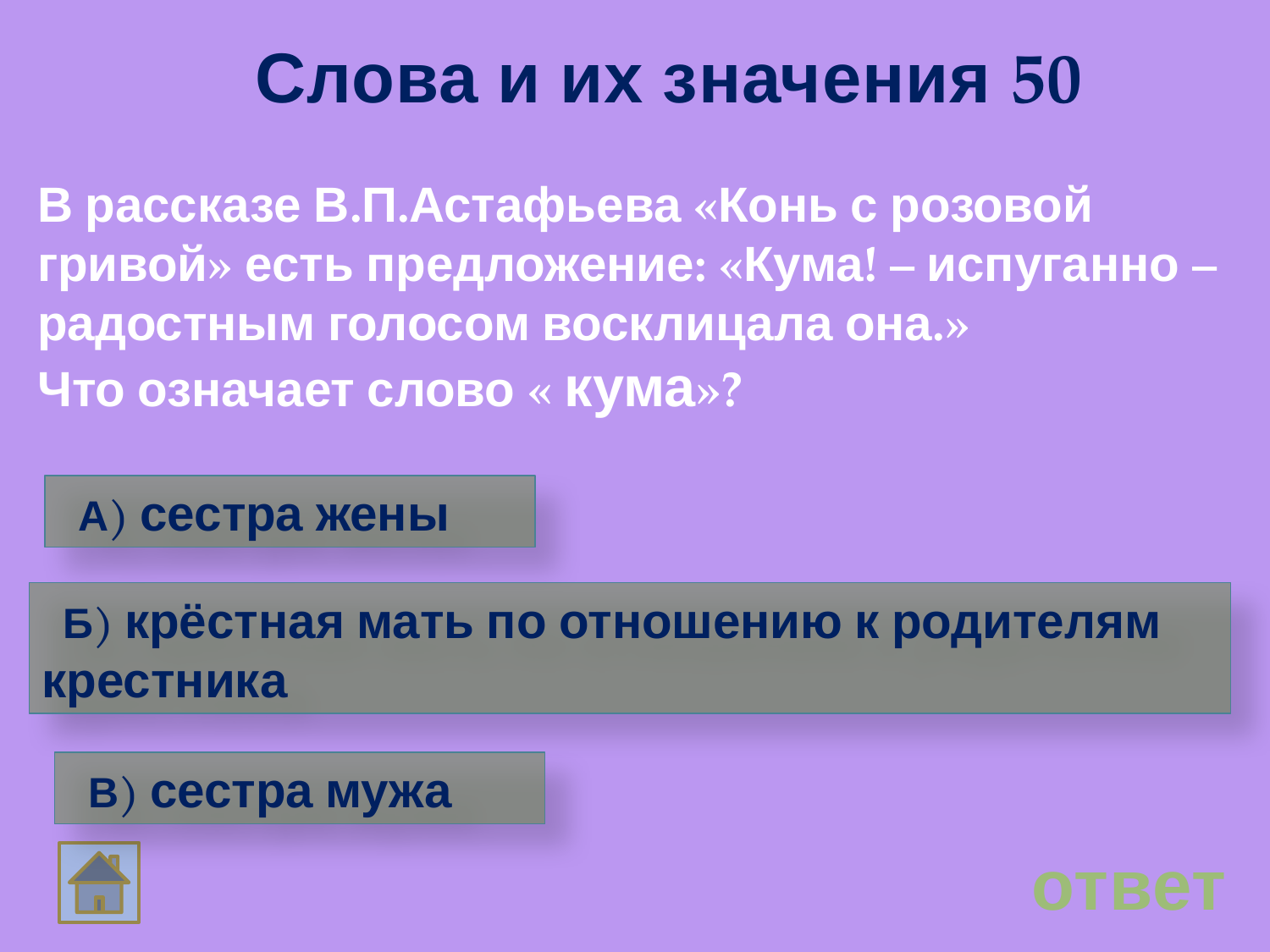

Слова и их значения 50
В рассказе В.П.Астафьева «Конь с розовой гривой» есть предложение: «Кума! – испуганно – радостным голосом восклицала она.»
Что означает слово « кума»?
  А) сестра жены
  Б) крёстная мать по отношению к родителям крестника
  В) сестра мужа
ответ